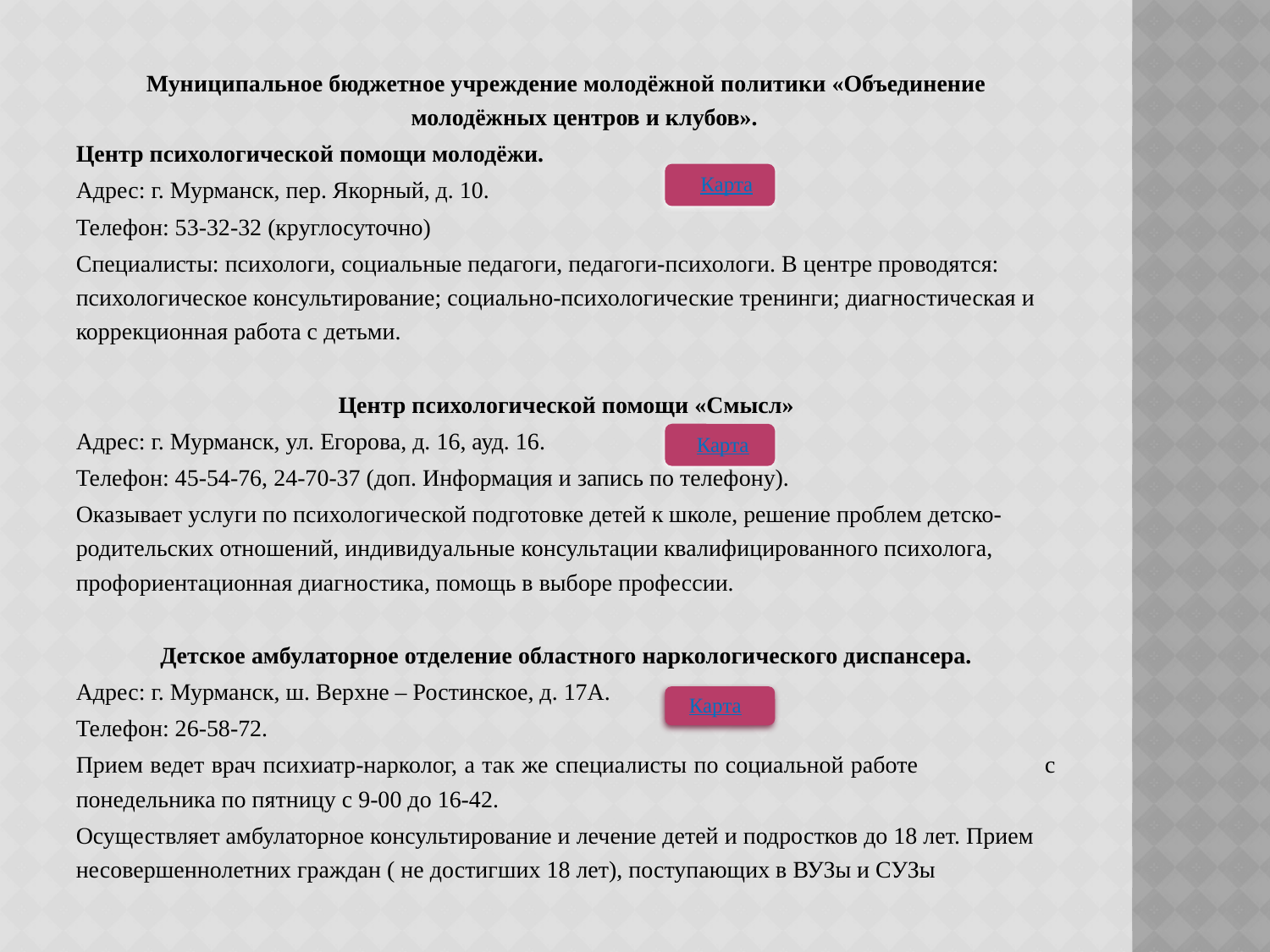

Муниципальное бюджетное учреждение молодёжной политики «Объединение молодёжных центров и клубов».
Центр психологической помощи молодёжи.
Адрес: г. Мурманск, пер. Якорный, д. 10.
Телефон: 53-32-32 (круглосуточно)
Специалисты: психологи, социальные педагоги, педагоги-психологи. В центре проводятся: психологическое консультирование; социально-психологические тренинги; диагностическая и коррекционная работа с детьми.

Центр психологической помощи «Смысл»
Адрес: г. Мурманск, ул. Егорова, д. 16, ауд. 16.
Телефон: 45-54-76, 24-70-37 (доп. Информация и запись по телефону).
Оказывает услуги по психологической подготовке детей к школе, решение проблем детско-родительских отношений, индивидуальные консультации квалифицированного психолога, профориентационная диагностика, помощь в выборе профессии.

Детское амбулаторное отделение областного наркологического диспансера.
Адрес: г. Мурманск, ш. Верхне – Ростинское, д. 17А.
Телефон: 26-58-72.
Прием ведет врач психиатр-нарколог, а так же специалисты по социальной работе                  с понедельника по пятницу с 9-00 до 16-42.
Осуществляет амбулаторное консультирование и лечение детей и подростков до 18 лет. Прием несовершеннолетних граждан ( не достигших 18 лет), поступающих в ВУЗы и СУЗы

    Карта
   Карта
   Карта